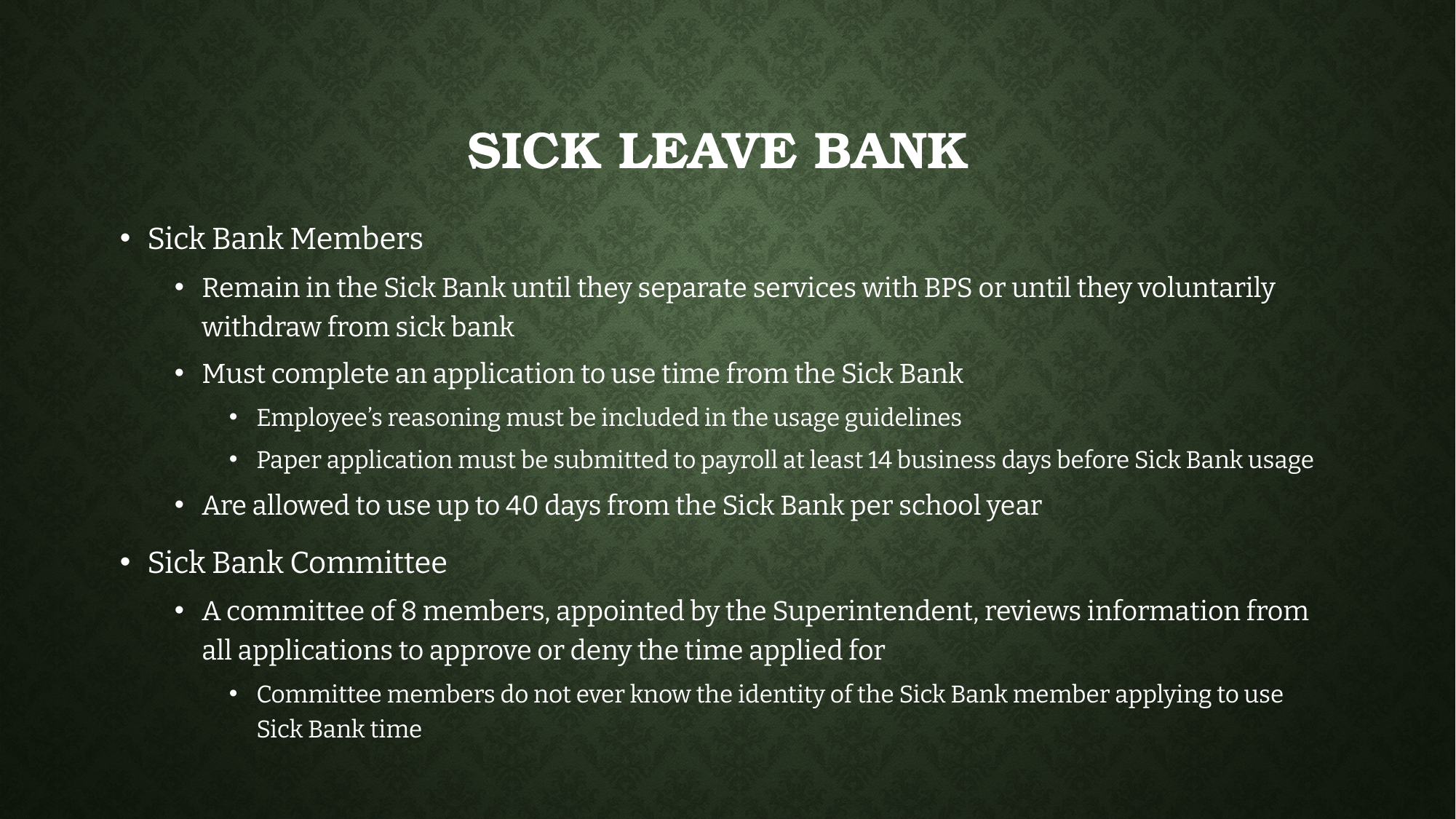

# Sick LEAVE Bank
Sick Bank Members
Remain in the Sick Bank until they separate services with BPS or until they voluntarily withdraw from sick bank
Must complete an application to use time from the Sick Bank
Employee’s reasoning must be included in the usage guidelines
Paper application must be submitted to payroll at least 14 business days before Sick Bank usage
Are allowed to use up to 40 days from the Sick Bank per school year
Sick Bank Committee
A committee of 8 members, appointed by the Superintendent, reviews information from all applications to approve or deny the time applied for
Committee members do not ever know the identity of the Sick Bank member applying to use Sick Bank time